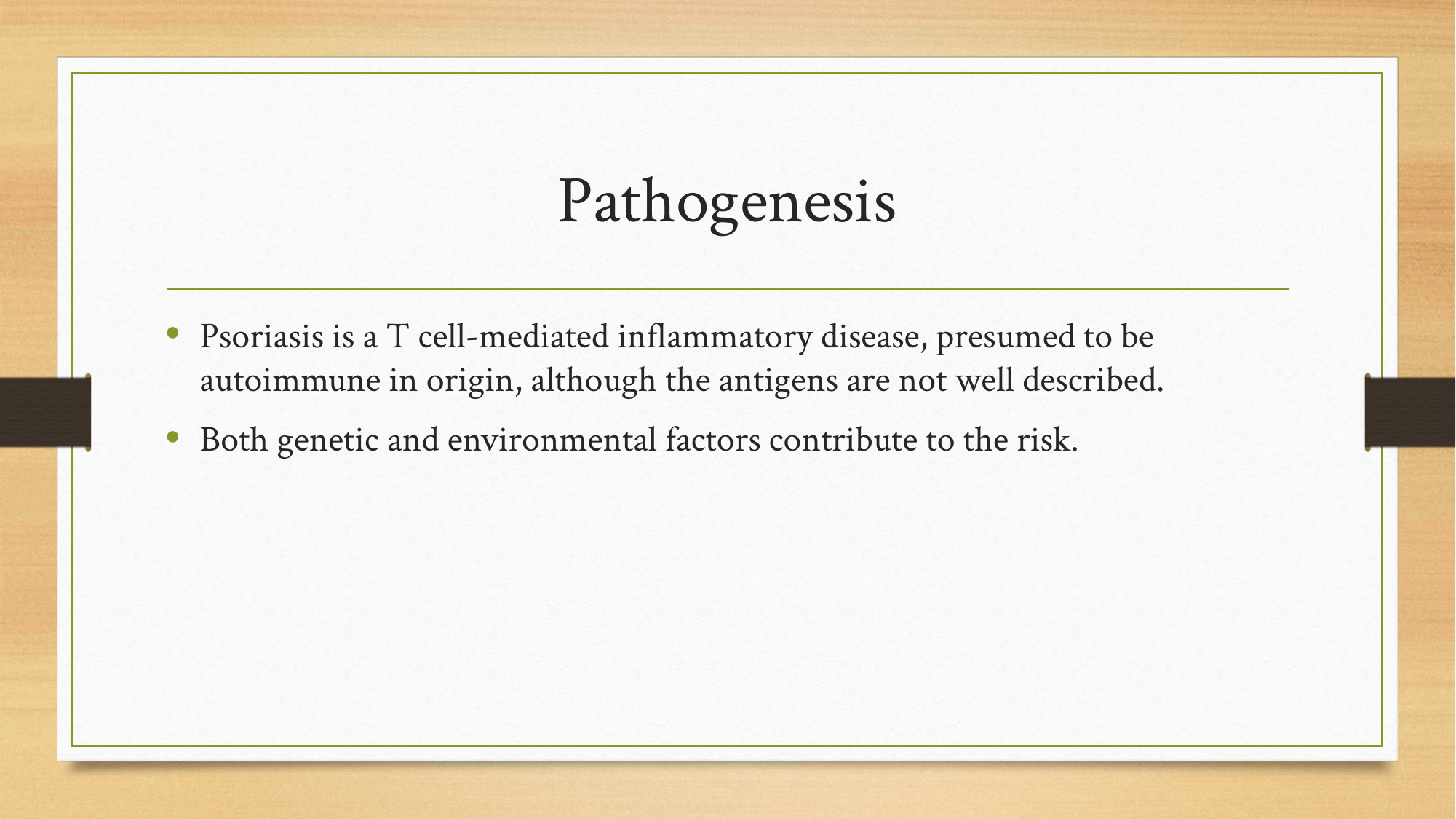

# Pathogenesis
Psoriasis is a T cell-mediated inflammatory disease, presumed to be autoimmune in origin, although the antigens are not well described.
Both genetic and environmental factors contribute to the risk.